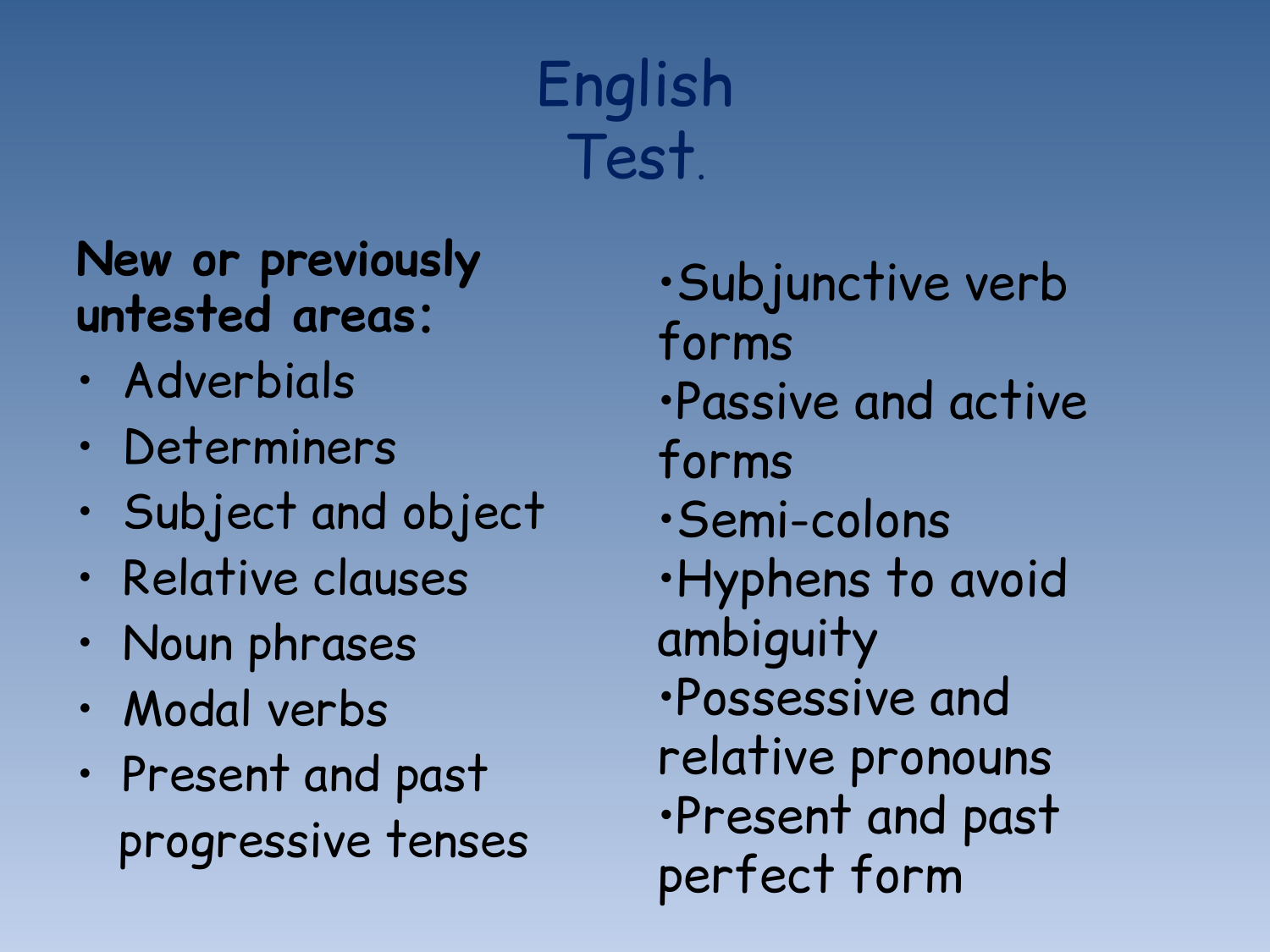

# English Test.
New or previously untested areas:
•  Adverbials
•  Determiners
•  Subject and object
•  Relative clauses
•  Noun phrases
•  Modal verbs
•  Present and past
   progressive tenses

•Subjunctive verb forms
•Passive and active forms
•Semi-colons
•Hyphens to avoid ambiguity
•Possessive and relative pronouns
•Present and past perfect form